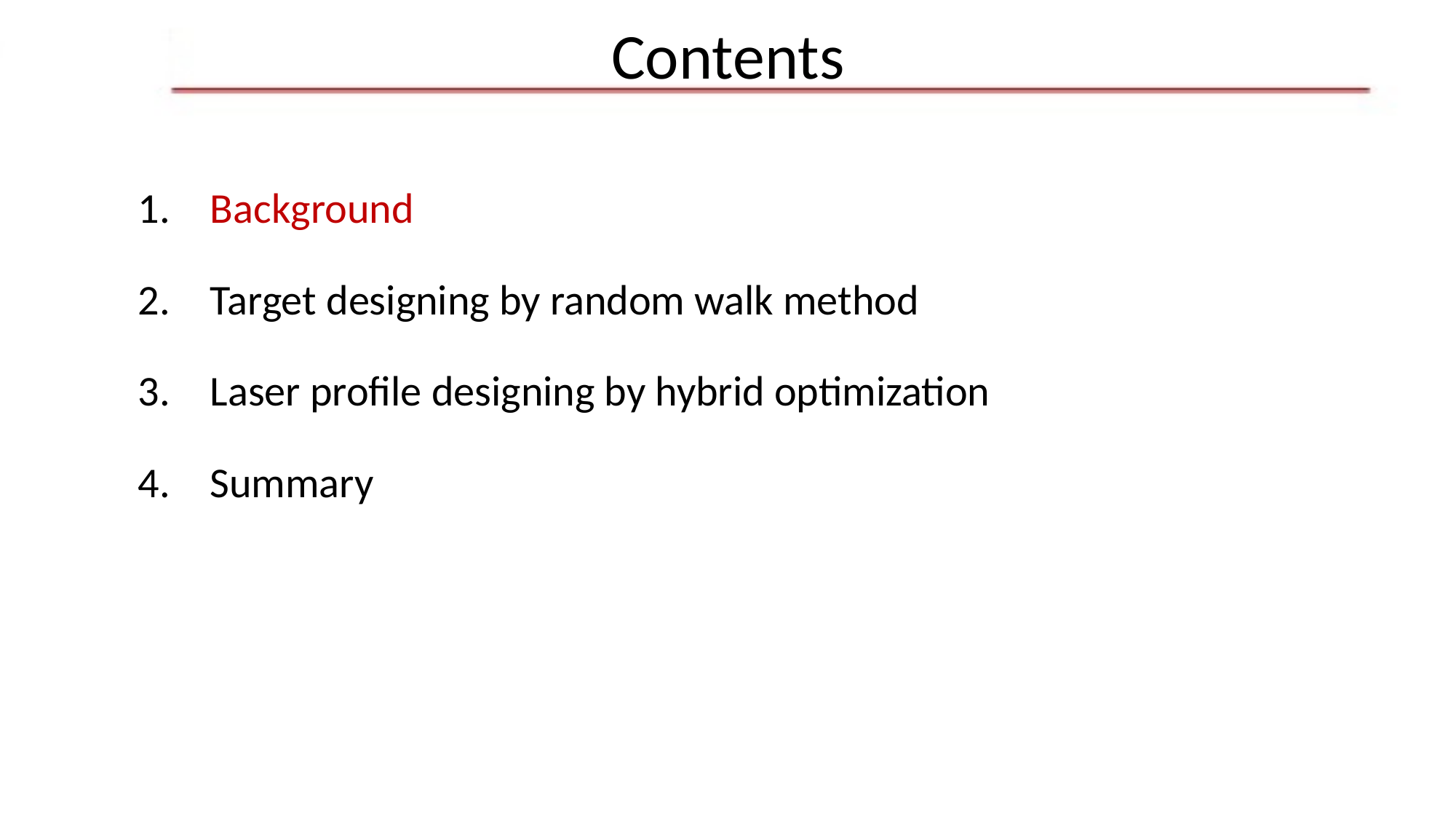

# Contents
Background
Target designing by random walk method
Laser profile designing by hybrid optimization
Summary